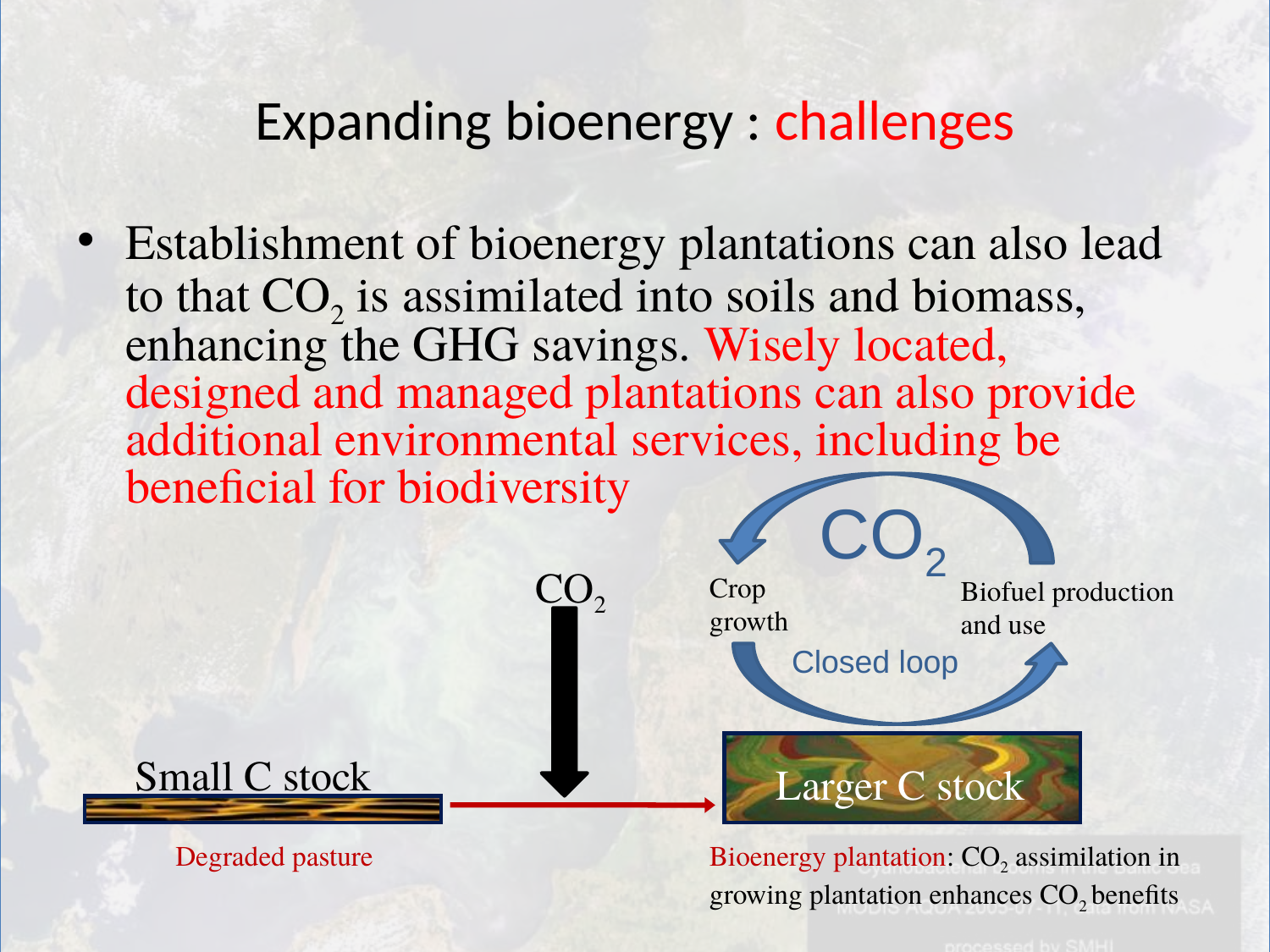

# Expanding bioenergy : challenges
Establishment of bioenergy plantations can also lead to that CO2 is assimilated into soils and biomass, enhancing the GHG savings. Wisely located, designed and managed plantations can also provide additional environmental services, including be beneficial for biodiversity

CO2
CO2
Crop growth

Closed loop

Small C stock
Larger C stock

Degraded pasture
Bioenergy plantation: CO2 assimilation in growing plantation enhances CO2 benefits

Biofuel production and use